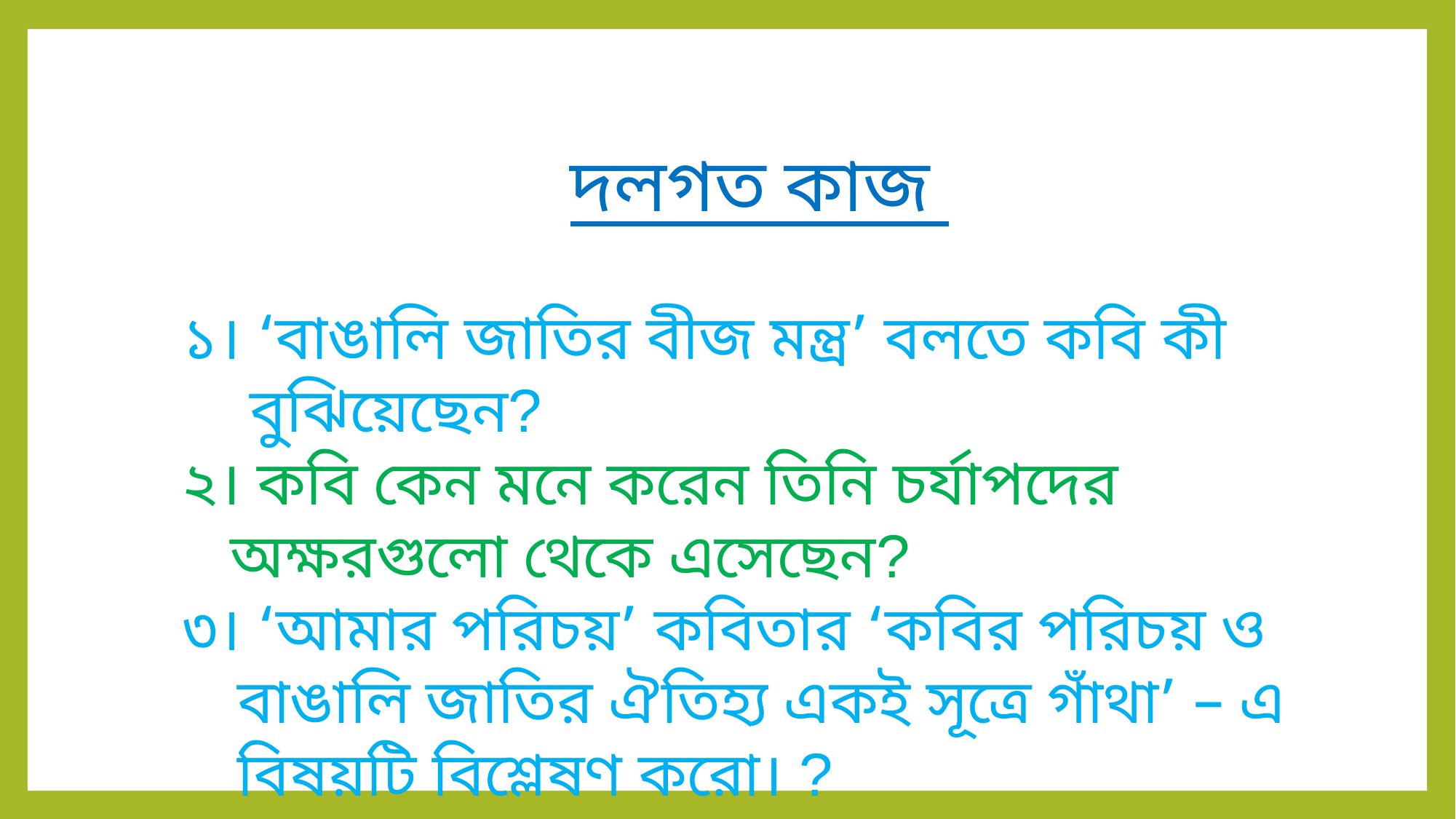

দলগত কাজ

১। ‘বাঙালি জাতির বীজ মন্ত্র’ বলতে কবি কী বুঝিয়েছেন?
২। কবি কেন মনে করেন তিনি চর্যাপদের অক্ষরগুলো থেকে এসেছেন?
৩। ‘আমার পরিচয়’ কবিতার ‘কবির পরিচয় ও বাঙালি জাতির ঐতিহ্য একই সূত্রে গাঁথা’ – এ বিষয়টি বিশ্লেষণ করো। ?